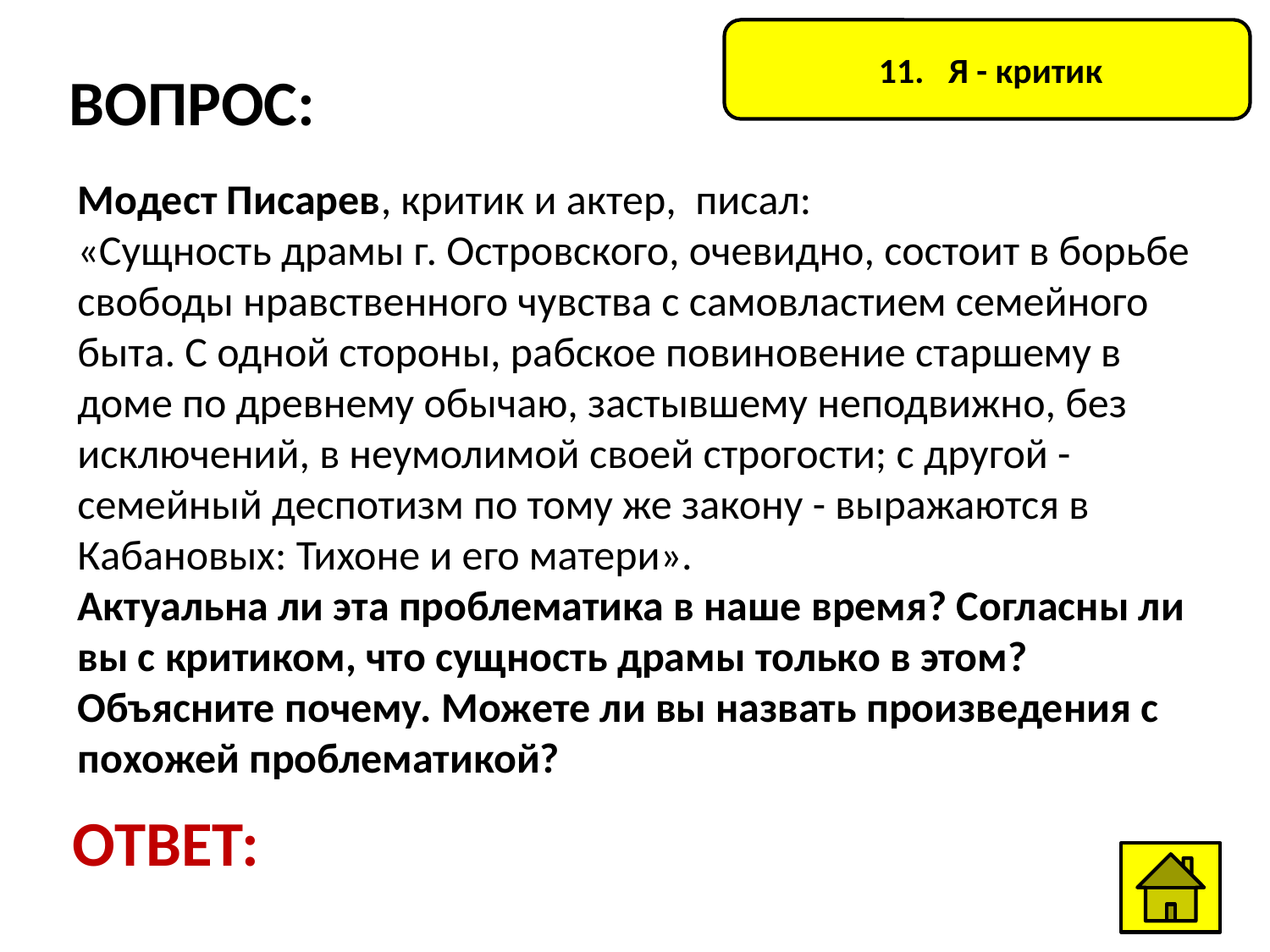

11.   Я - критик
ВОПРОС:
Модест Писарев, критик и актер,  писал:
«Сущность драмы г. Островского, очевидно, состоит в борьбе свободы нравственного чувства с самовластием семейного быта. С одной стороны, рабское повиновение старшему в доме по древнему обычаю, застывшему неподвижно, без исключений, в неумолимой своей строгости; с другой - семейный деспотизм по тому же закону - выражаются в Кабановых: Тихоне и его матери».
Актуальна ли эта проблематика в наше время? Согласны ли вы с критиком, что сущность драмы только в этом? Объясните почему. Можете ли вы назвать произведения с похожей проблематикой?

ОТВЕТ: